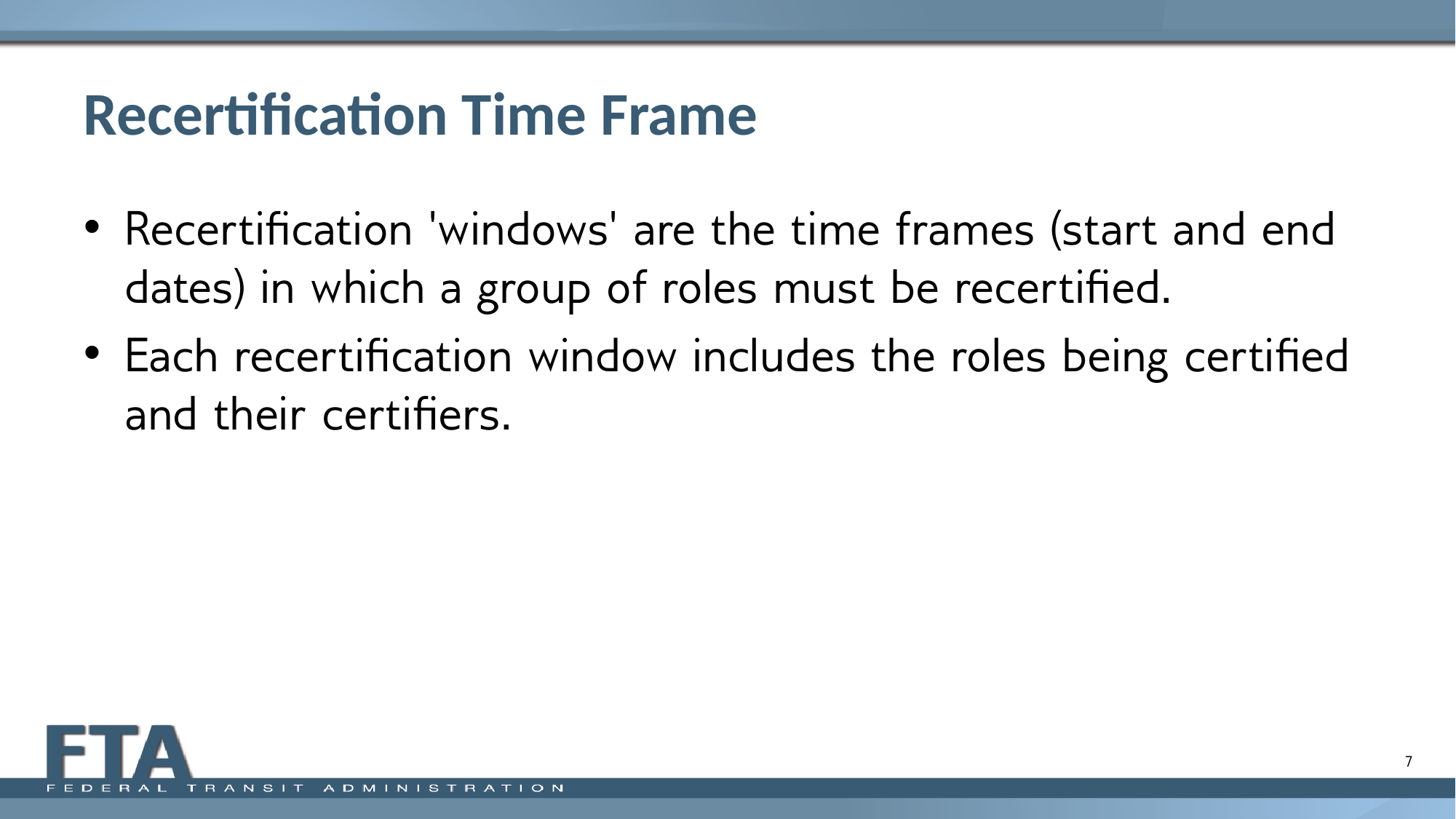

# Recertification Time Frame
Recertification 'windows' are the time frames (start and end dates) in which a group of roles must be recertified.
Each recertification window includes the roles being certified and their certifiers.